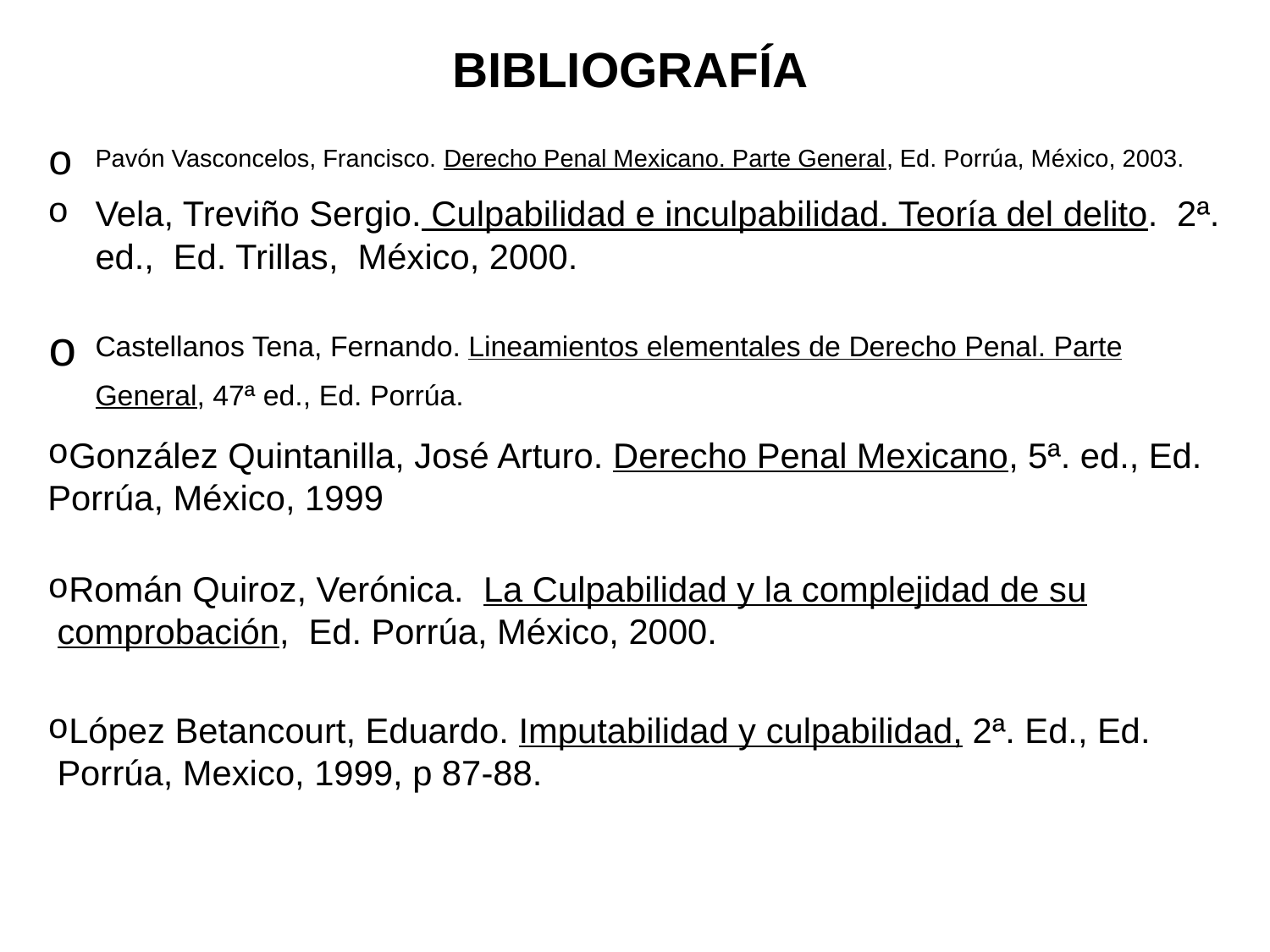

# BIBLIOGRAFÍA
Pavón Vasconcelos, Francisco. Derecho Penal Mexicano. Parte General, Ed. Porrúa, México, 2003.
Vela, Treviño Sergio. Culpabilidad e inculpabilidad. Teoría del delito.  2ª. ed.,  Ed. Trillas,  México, 2000.

Castellanos Tena, Fernando. Lineamientos elementales de Derecho Penal. Parte General, 47ª ed., Ed. Porrúa.
González Quintanilla, José Arturo. Derecho Penal Mexicano, 5ª. ed., Ed. Porrúa, México, 1999

Román Quiroz, Verónica.  La Culpabilidad y la complejidad de su comprobación,  Ed. Porrúa, México, 2000.

López Betancourt, Eduardo. Imputabilidad y culpabilidad, 2ª. Ed., Ed. Porrúa, Mexico, 1999, p 87-88.